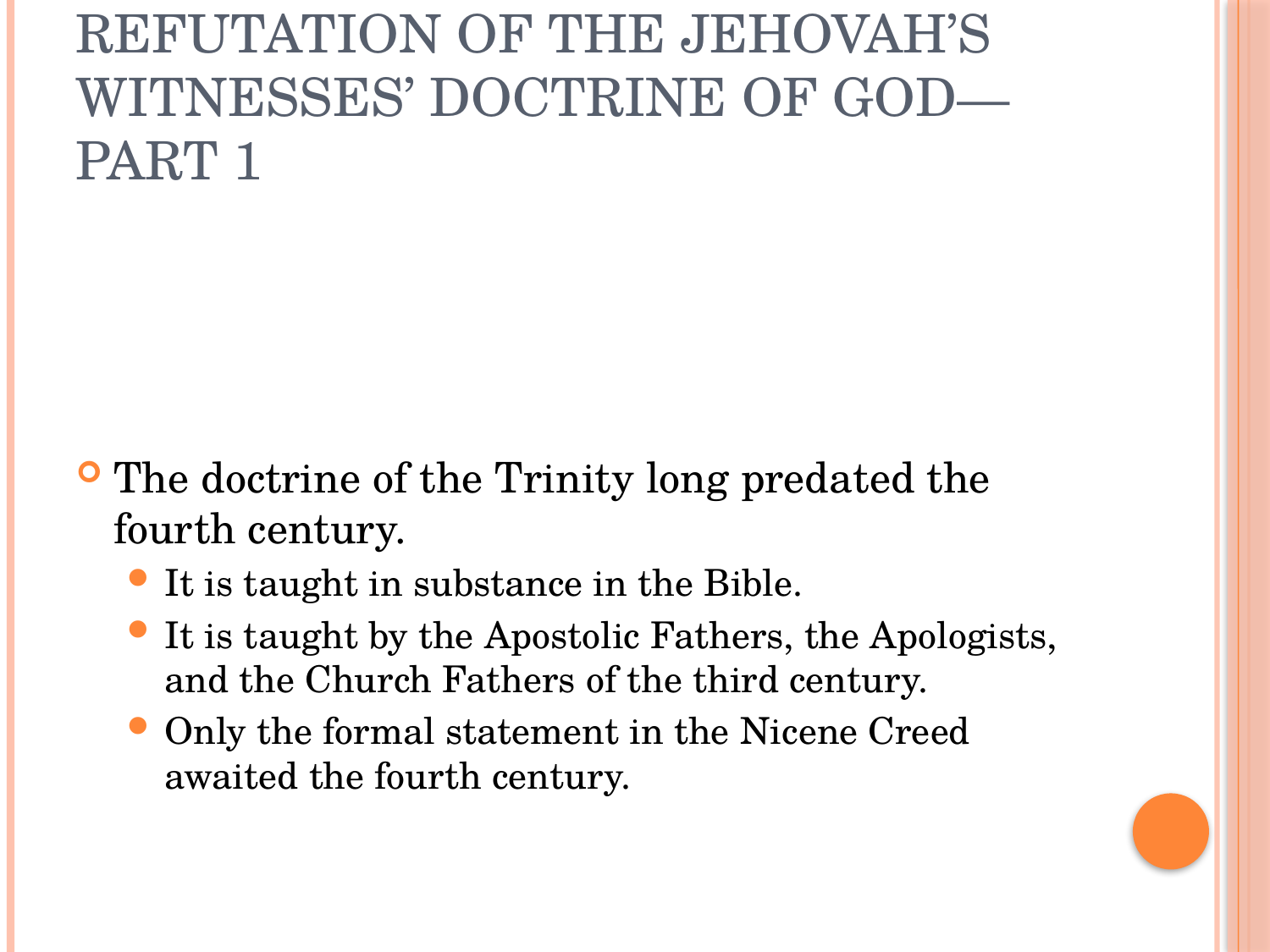

# Refutation of the Jehovah’s Witnesses’ doctrine of God—Part 1
The doctrine of the Trinity long predated the fourth century.
It is taught in substance in the Bible.
It is taught by the Apostolic Fathers, the Apologists, and the Church Fathers of the third century.
Only the formal statement in the Nicene Creed awaited the fourth century.